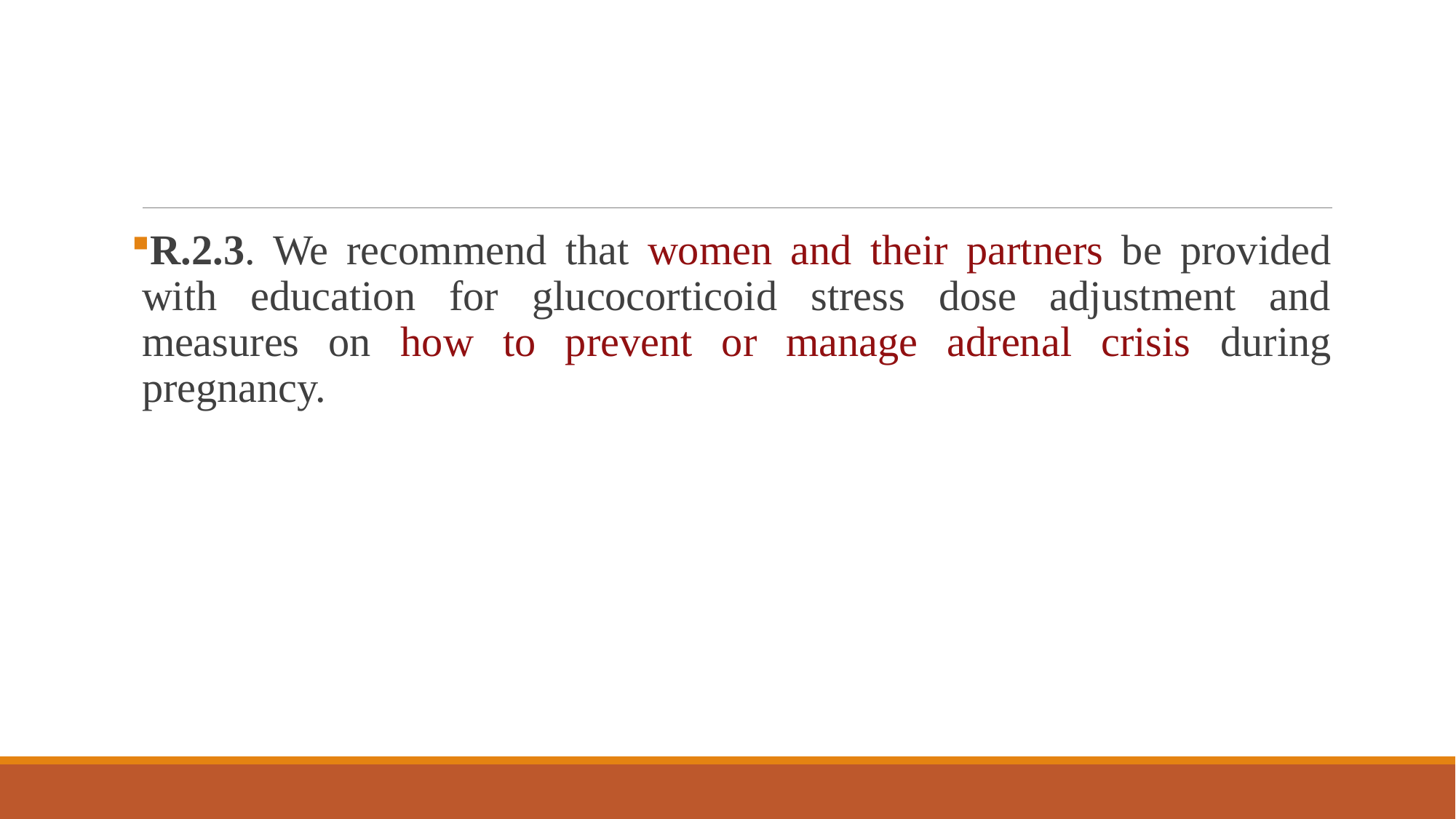

#
R.2.3. We recommend that women and their partners be provided with education for glucocorticoid stress dose adjustment and measures on how to prevent or manage adrenal crisis during pregnancy.